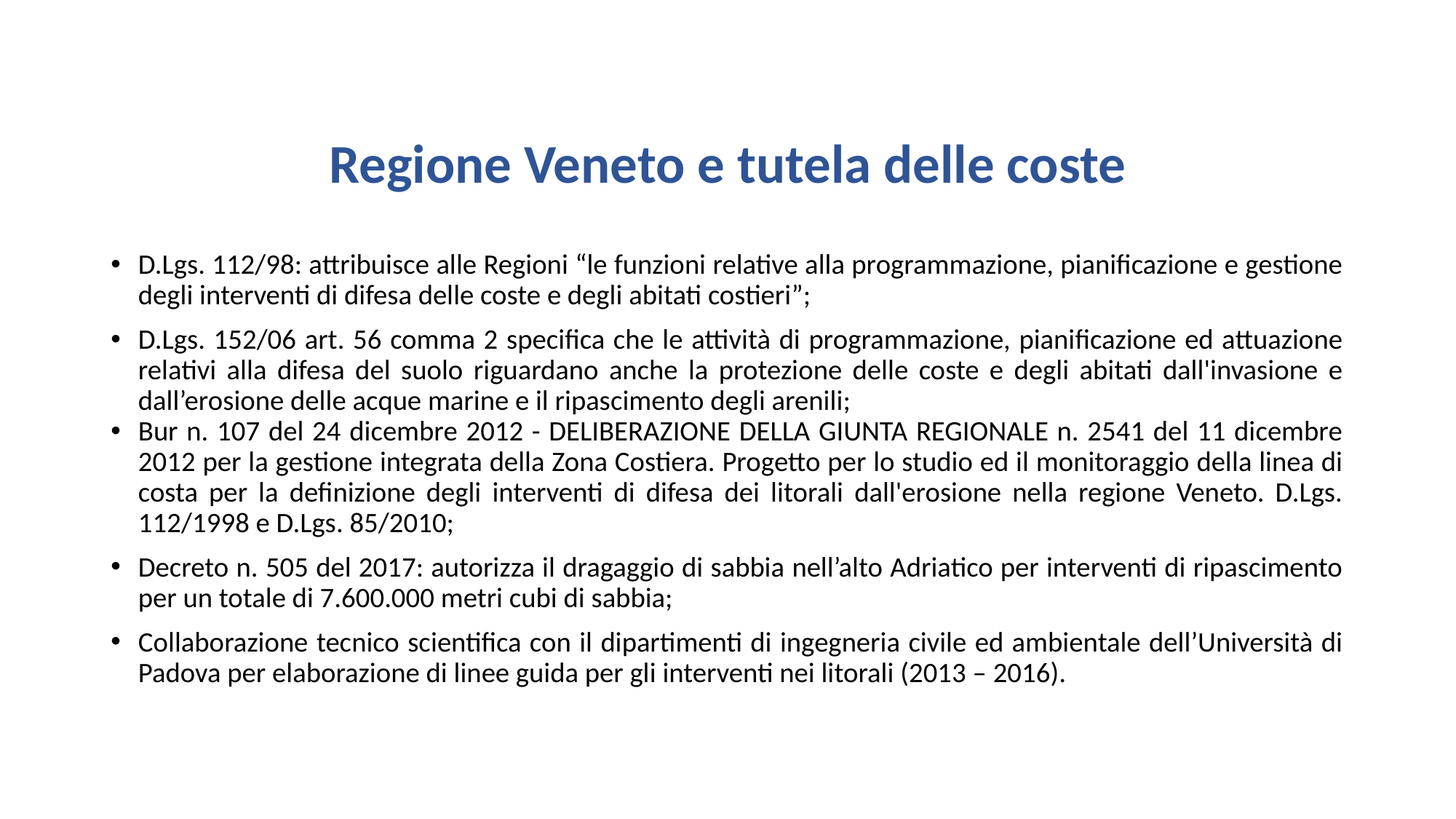

# Regione Veneto e tutela delle coste
D.Lgs. 112/98: attribuisce alle Regioni “le funzioni relative alla programmazione, pianificazione e gestione degli interventi di difesa delle coste e degli abitati costieri”;
D.Lgs. 152/06 art. 56 comma 2 specifica che le attività di programmazione, pianificazione ed attuazione relativi alla difesa del suolo riguardano anche la protezione delle coste e degli abitati dall'invasione e dall’erosione delle acque marine e il ripascimento degli arenili;
Bur n. 107 del 24 dicembre 2012 - DELIBERAZIONE DELLA GIUNTA REGIONALE n. 2541 del 11 dicembre 2012 per la gestione integrata della Zona Costiera. Progetto per lo studio ed il monitoraggio della linea di costa per la definizione degli interventi di difesa dei litorali dall'erosione nella regione Veneto. D.Lgs. 112/1998 e D.Lgs. 85/2010;
Decreto n. 505 del 2017: autorizza il dragaggio di sabbia nell’alto Adriatico per interventi di ripascimento per un totale di 7.600.000 metri cubi di sabbia;
Collaborazione tecnico scientifica con il dipartimenti di ingegneria civile ed ambientale dell’Università di Padova per elaborazione di linee guida per gli interventi nei litorali (2013 – 2016).